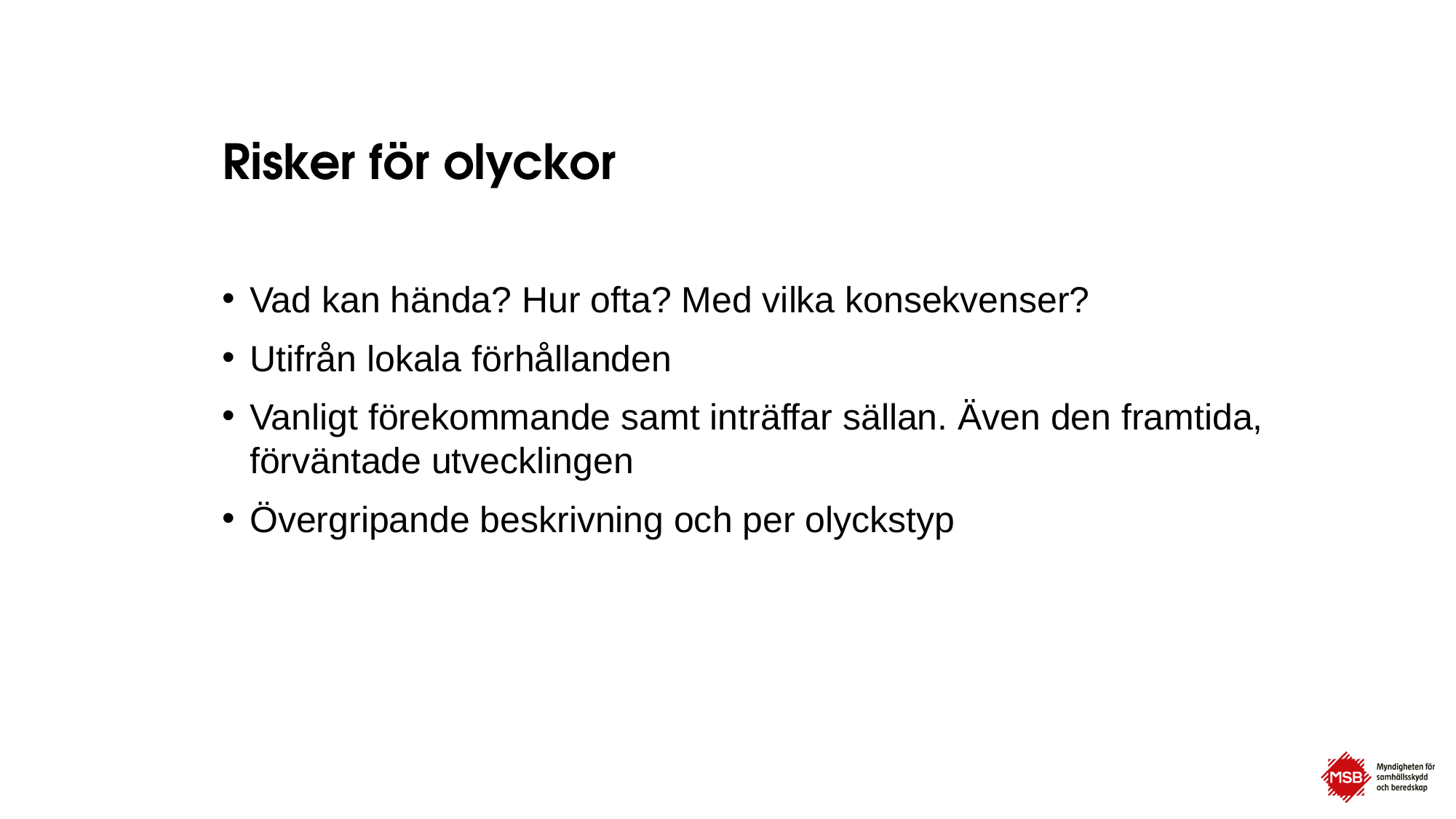

# Risker för olyckor
Vad kan hända? Hur ofta? Med vilka konsekvenser?
Utifrån lokala förhållanden
Vanligt förekommande samt inträffar sällan. Även den framtida, förväntade utvecklingen
Övergripande beskrivning och per olyckstyp